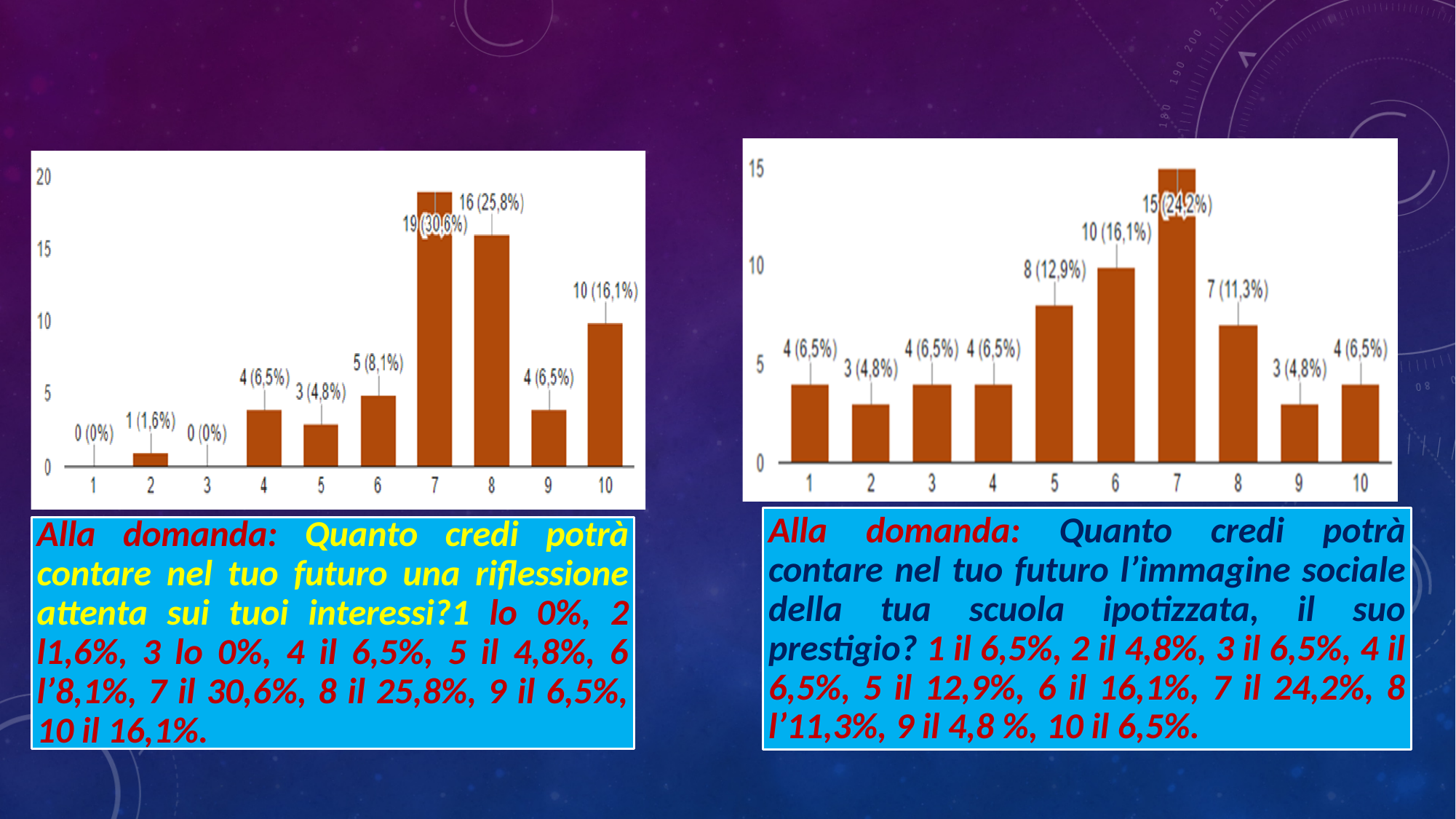

Alla domanda: Quanto credi potrà contare nel tuo futuro una riflessione attenta sui tuoi interessi?1 lo 0%, 2 l1,6%, 3 lo 0%, 4 il 6,5%, 5 il 4,8%, 6 l’8,1%, 7 il 30,6%, 8 il 25,8%, 9 il 6,5%, 10 il 16,1%.
Alla domanda: Quanto credi potrà contare nel tuo futuro l’immagine sociale della tua scuola ipotizzata, il suo prestigio? 1 il 6,5%, 2 il 4,8%, 3 il 6,5%, 4 il 6,5%, 5 il 12,9%, 6 il 16,1%, 7 il 24,2%, 8 l’11,3%, 9 il 4,8 %, 10 il 6,5%.